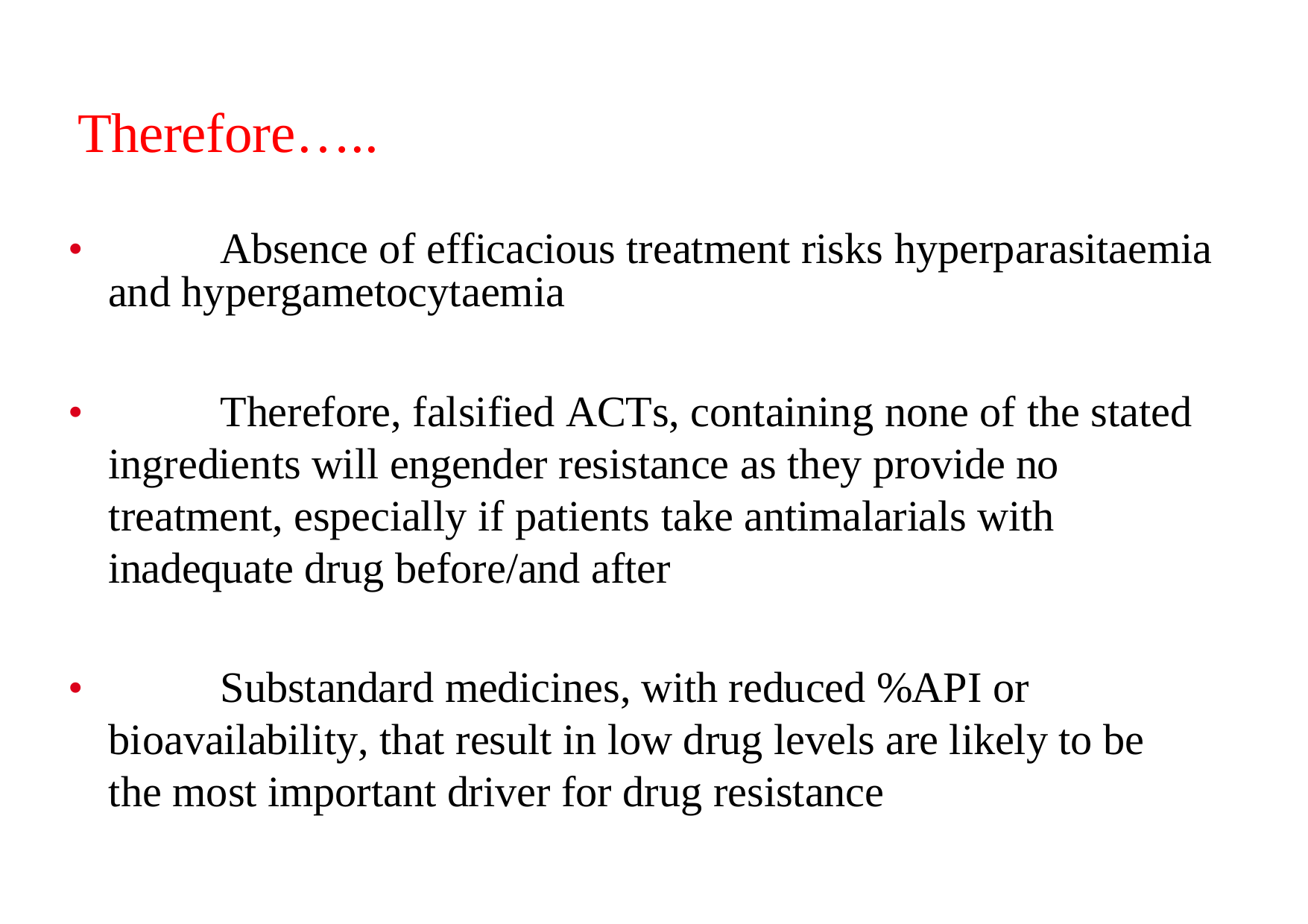

Therefore…..
• 		Absence of efficacious treatment risks hyperparasitaemia and hypergametocytaemia

• 		Therefore, falsified ACTs, containing none of the stated ingredients will engender resistance as they provide no treatment, especially if patients take antimalarials with inadequate drug before/and after

• 		Substandard medicines, with reduced %API or bioavailability, that result in low drug levels are likely to be the most important driver for drug resistance